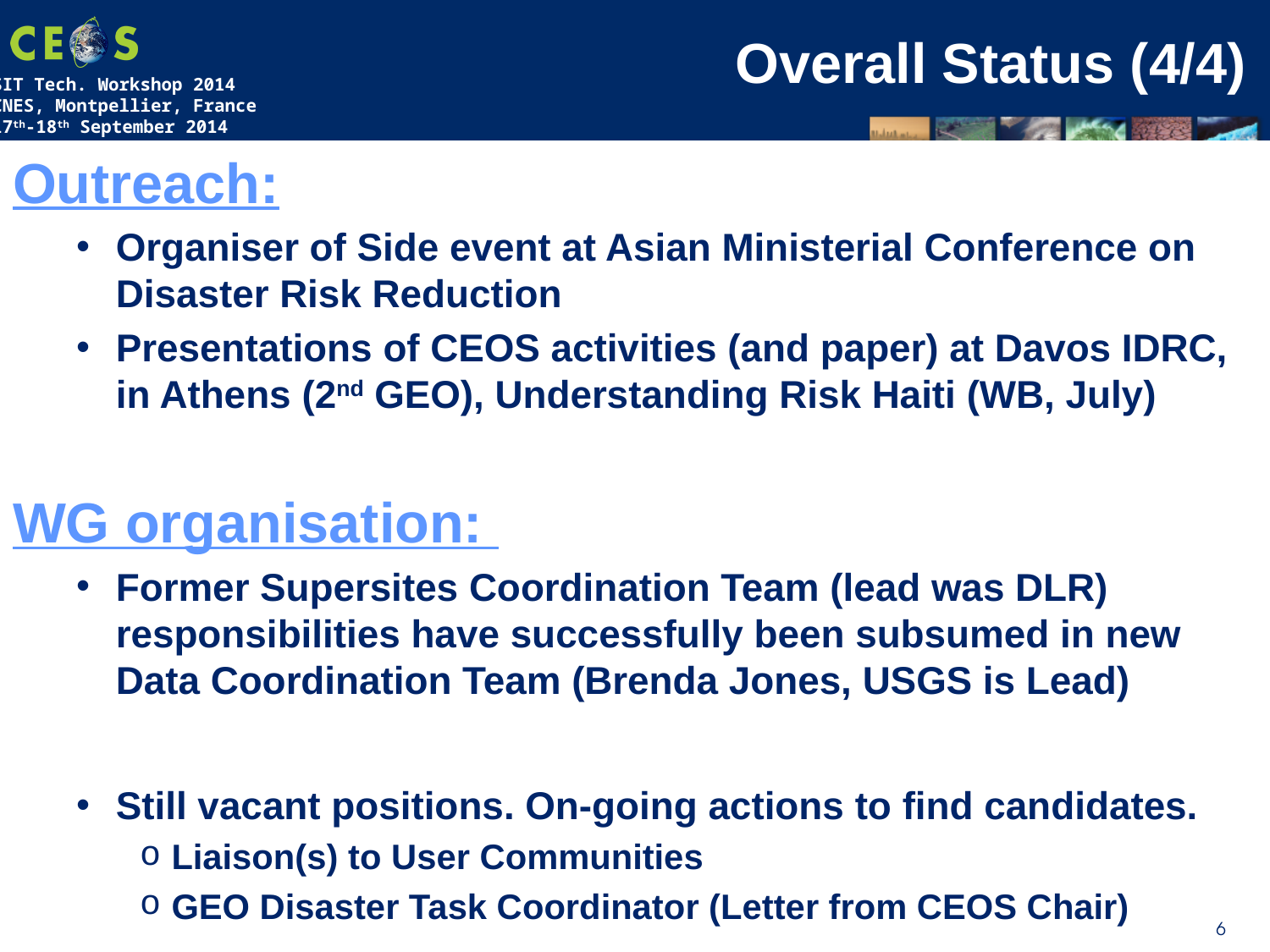

# Overall Status (4/4)
Outreach:
Organiser of Side event at Asian Ministerial Conference on Disaster Risk Reduction
Presentations of CEOS activities (and paper) at Davos IDRC, in Athens (2nd GEO), Understanding Risk Haiti (WB, July)

WG organisation:
Former Supersites Coordination Team (lead was DLR) responsibilities have successfully been subsumed in new Data Coordination Team (Brenda Jones, USGS is Lead)

Still vacant positions. On-going actions to find candidates.
Liaison(s) to User Communities
GEO Disaster Task Coordinator (Letter from CEOS Chair)